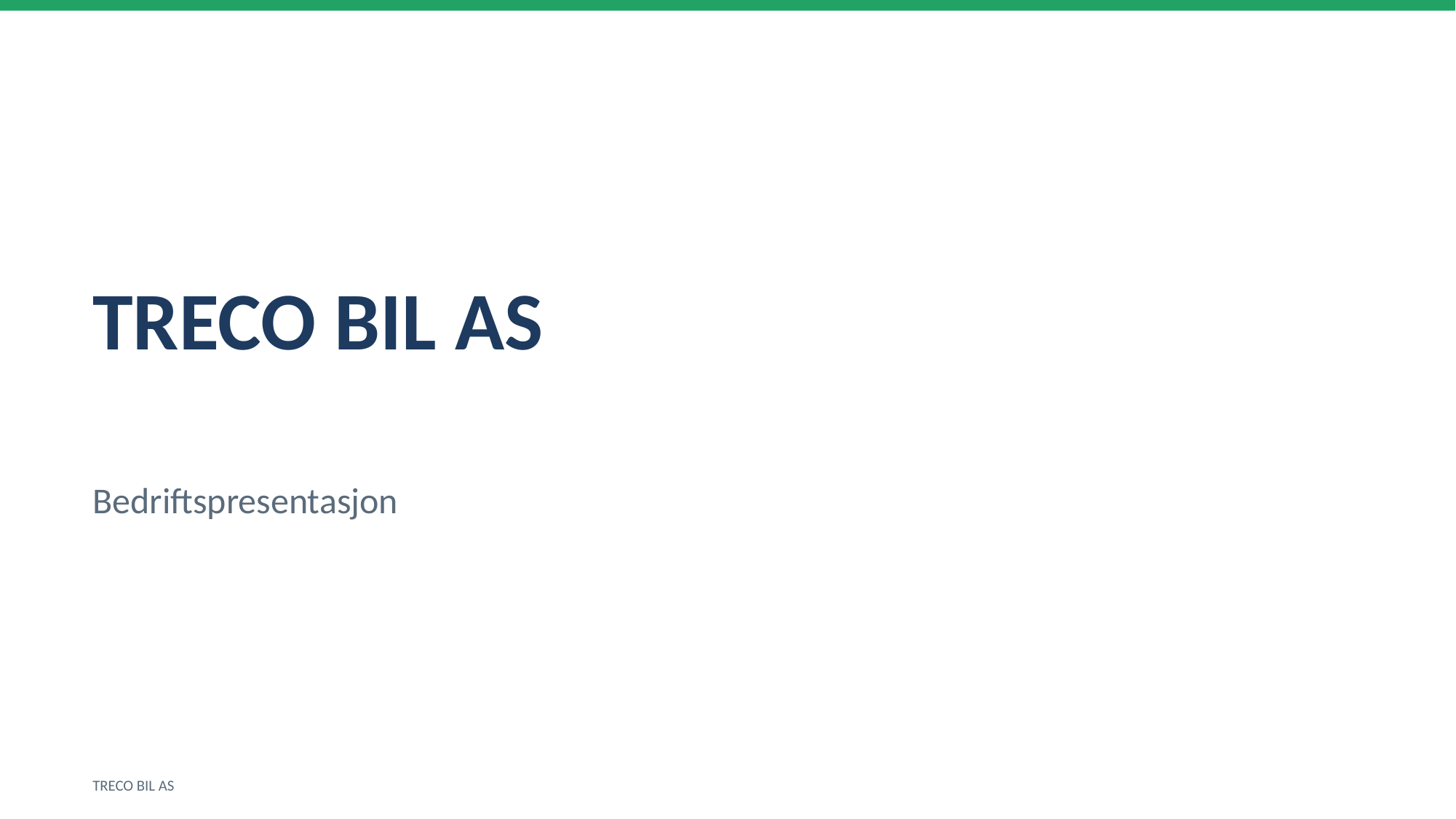

TRECO BIL AS
Bedriftspresentasjon
TRECO BIL AS